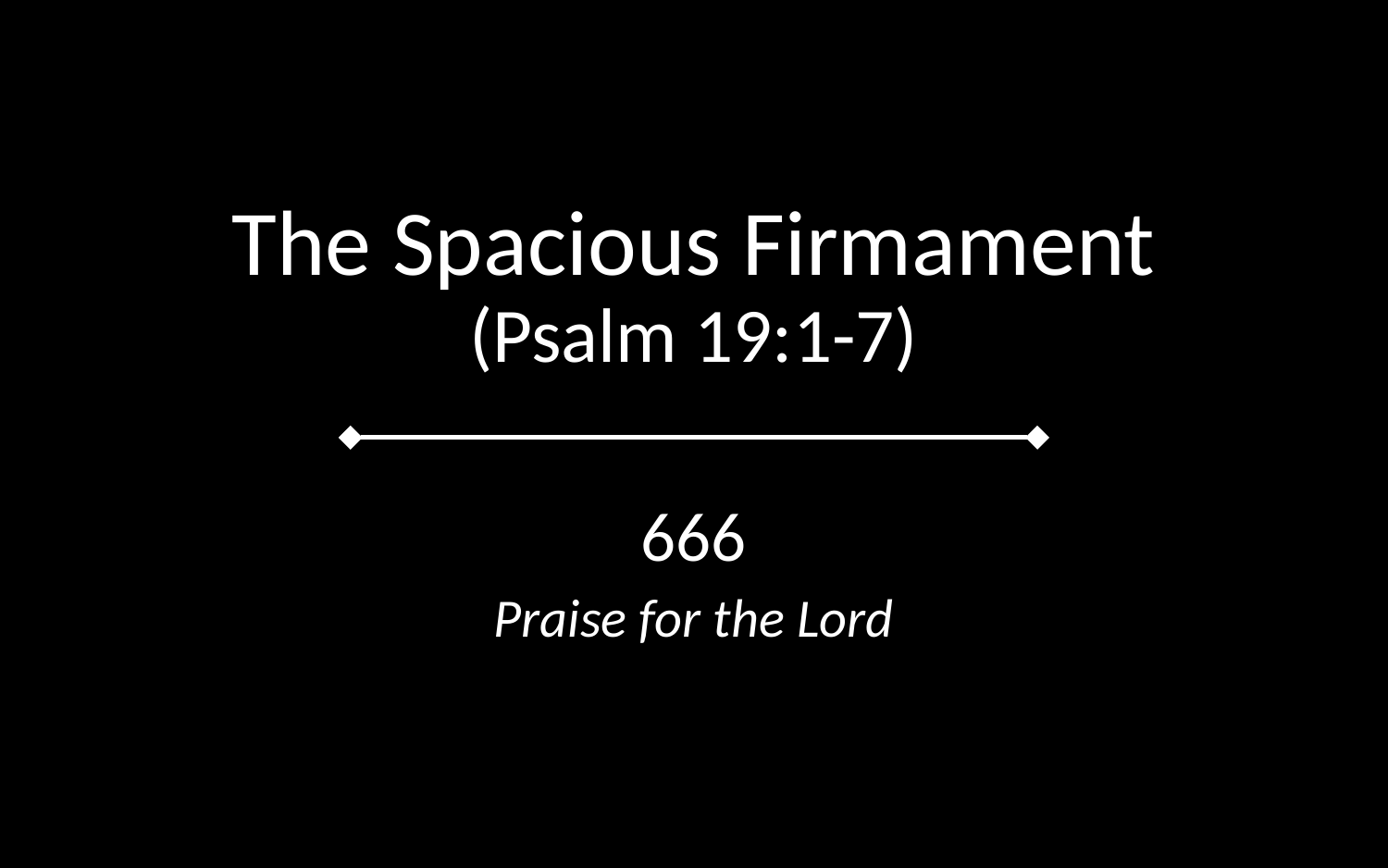

# The Spacious Firmament (Psalm 19:1-7)
666
Praise for the Lord